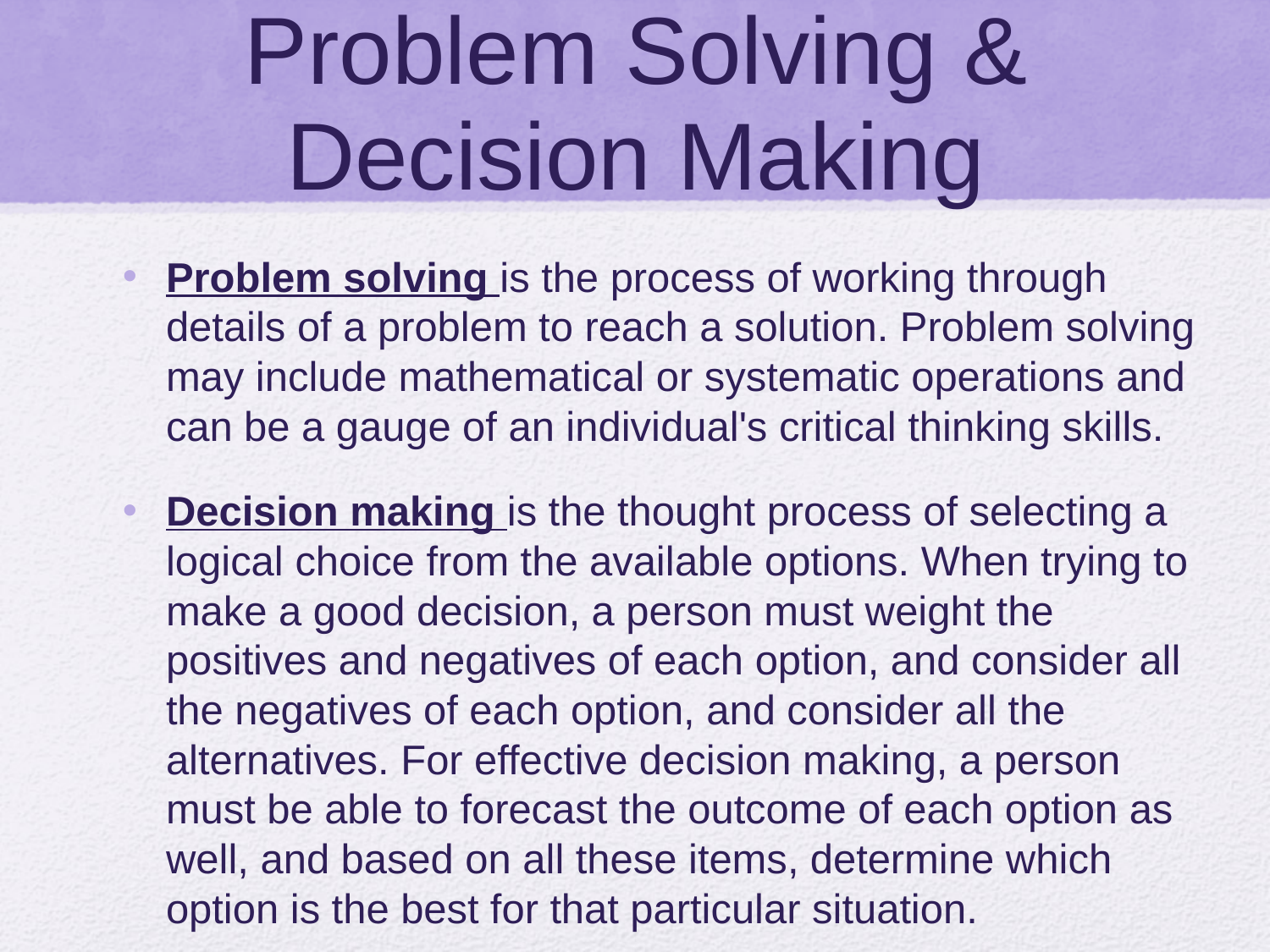

# Problem Solving & Decision Making
Problem solving is the process of working through details of a problem to reach a solution. Problem solving may include mathematical or systematic operations and can be a gauge of an individual's critical thinking skills.
Decision making is the thought process of selecting a logical choice from the available options. When trying to make a good decision, a person must weight the positives and negatives of each option, and consider all the negatives of each option, and consider all the alternatives. For effective decision making, a person must be able to forecast the outcome of each option as well, and based on all these items, determine which option is the best for that particular situation.